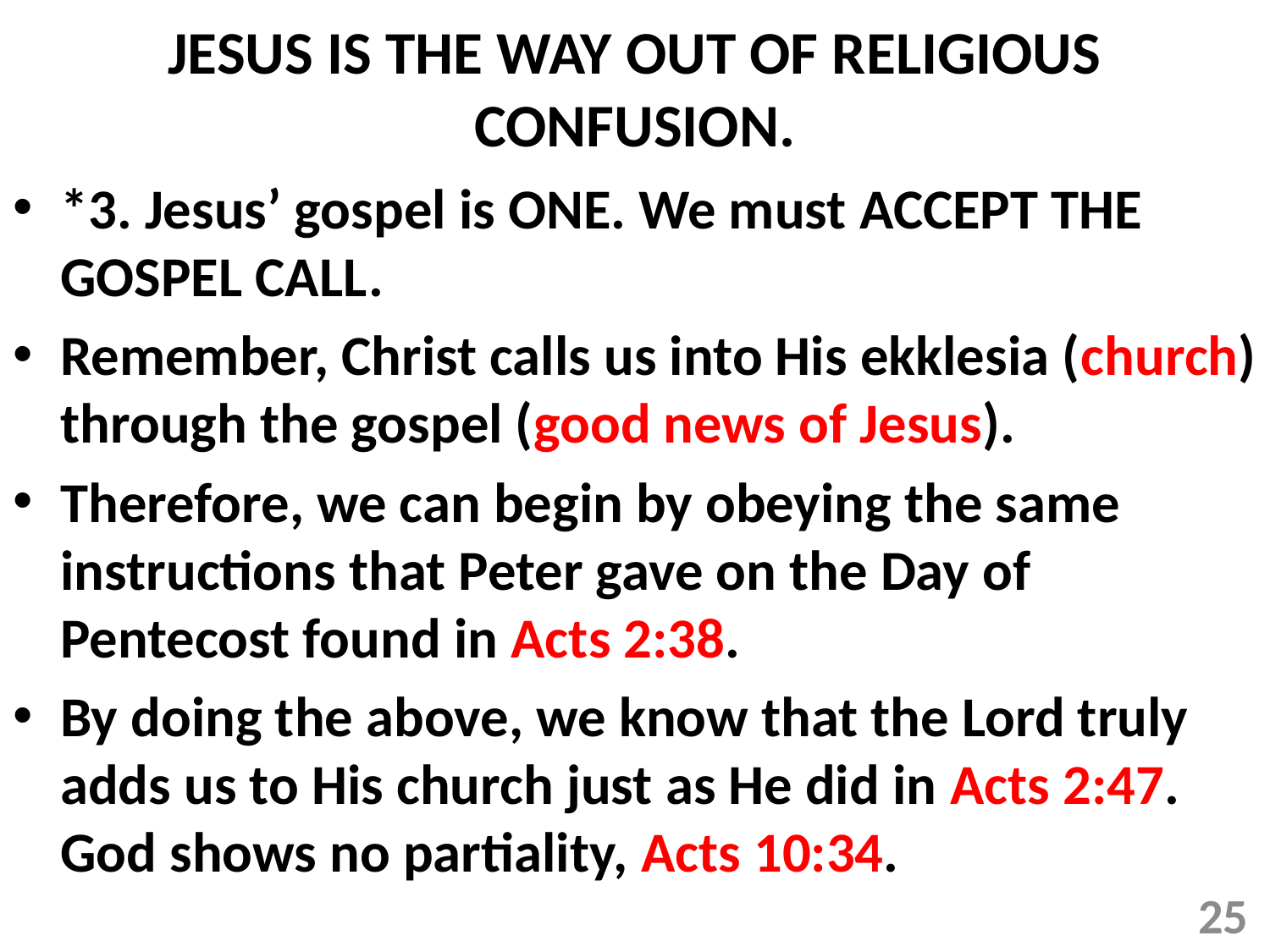

# JESUS IS THE WAY OUT OF RELIGIOUS CONFUSION.
*3. Jesus’ gospel is ONE. We must ACCEPT THE GOSPEL CALL.
Remember, Christ calls us into His ekklesia (church) through the gospel (good news of Jesus).
Therefore, we can begin by obeying the same instructions that Peter gave on the Day of Pentecost found in Acts 2:38.
By doing the above, we know that the Lord truly adds us to His church just as He did in Acts 2:47. God shows no partiality, Acts 10:34.

25